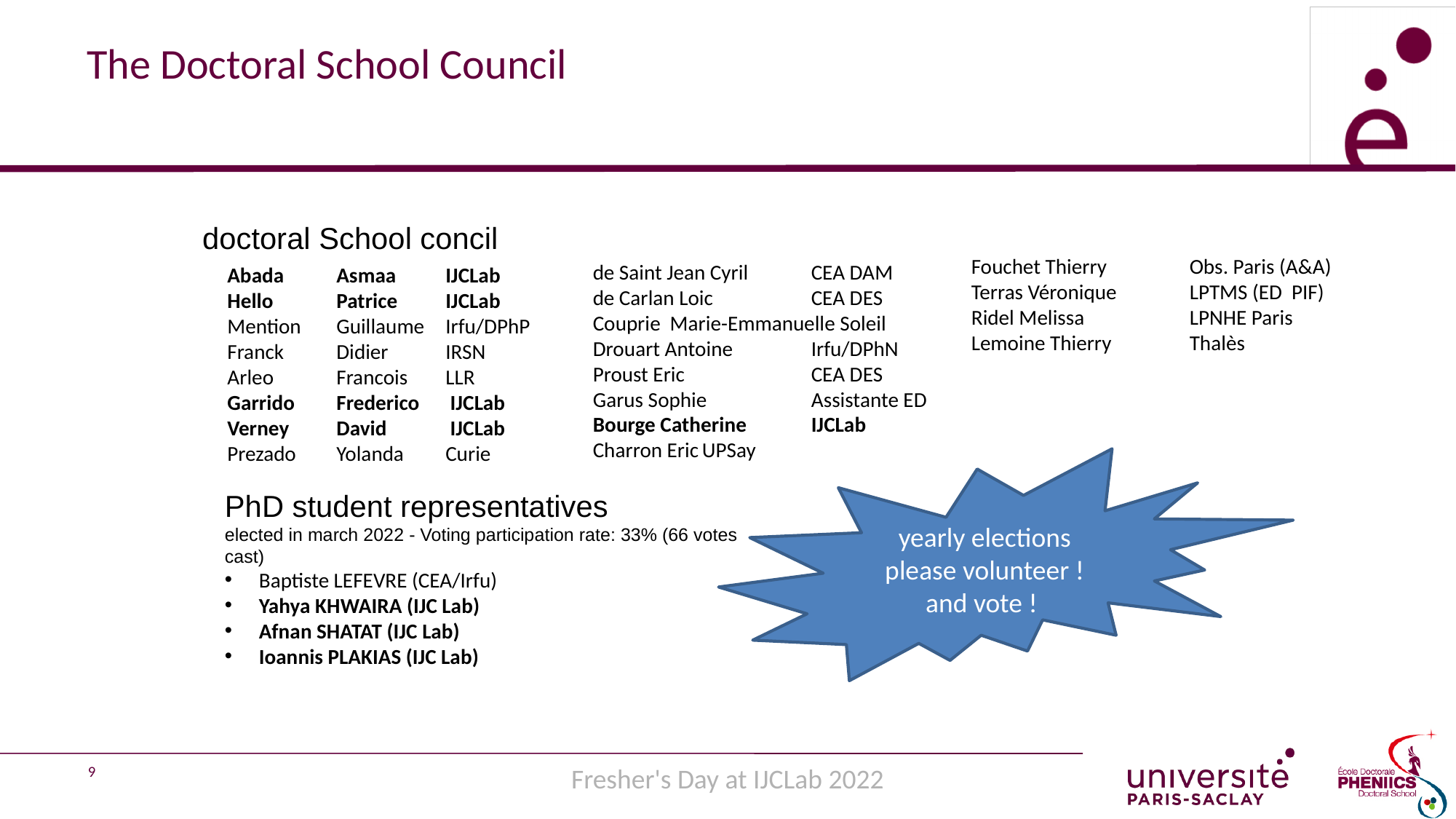

# The Doctoral School Council

doctoral School concil
Fouchet Thierry	Obs. Paris (A&A)
Terras Véronique	LPTMS (ED  PIF)
Ridel Melissa	LPNHE Paris
Lemoine Thierry	Thalès
de Saint Jean Cyril	CEA DAM
de Carlan Loic 	CEA DES
Couprie  Marie-Emmanuelle Soleil
Drouart Antoine 	Irfu/DPhN
Proust Eric    	CEA DES
Garus Sophie	Assistante ED
Bourge Catherine 	IJCLab
Charron Eric	UPSay
Abada	Asmaa 	IJCLab
Hello	Patrice 	IJCLab
Mention	Guillaume	Irfu/DPhP
Franck	Didier 	IRSN
Arleo	Francois	LLR
Garrido	Frederico	 IJCLab
Verney	David	 IJCLab
Prezado	Yolanda 	Curie
yearly elections
please volunteer !
and vote !
PhD student representatives
elected in march 2022 - Voting participation rate: 33% (66 votes cast)
Baptiste LEFEVRE (CEA/Irfu)
Yahya KHWAIRA (IJC Lab)
Afnan SHATAT (IJC Lab)
Ioannis PLAKIAS (IJC Lab)
Fresher's Day at IJCLab 2022
9